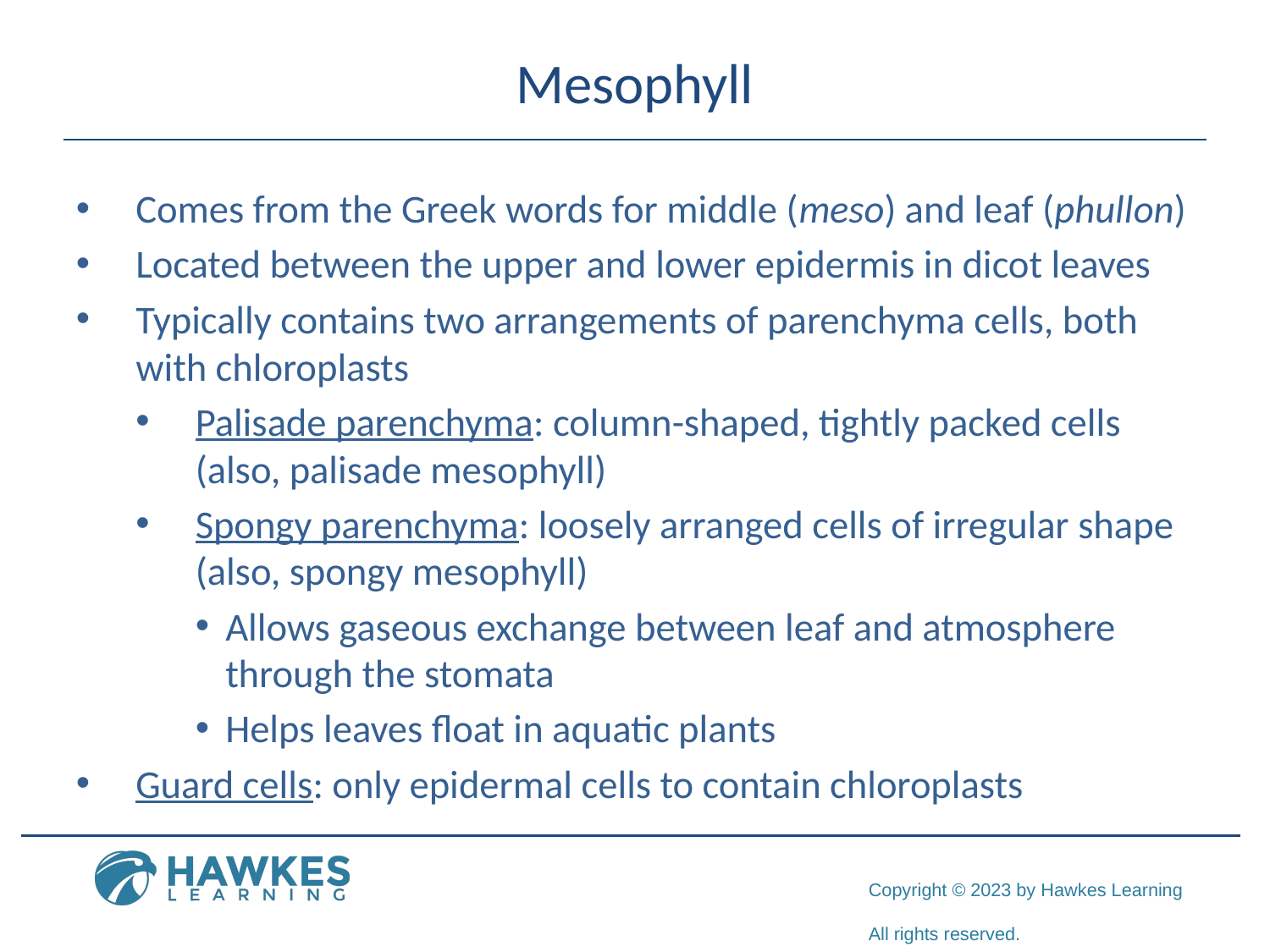

# Mesophyll
Comes from the Greek words for middle (meso) and leaf (phullon)
Located between the upper and lower epidermis in dicot leaves
Typically contains two arrangements of parenchyma cells, both with chloroplasts
Palisade parenchyma: column-shaped, tightly packed cells (also, palisade mesophyll)
Spongy parenchyma: loosely arranged cells of irregular shape (also, spongy mesophyll)
Allows gaseous exchange between leaf and atmosphere through the stomata
Helps leaves float in aquatic plants
Guard cells: only epidermal cells to contain chloroplasts